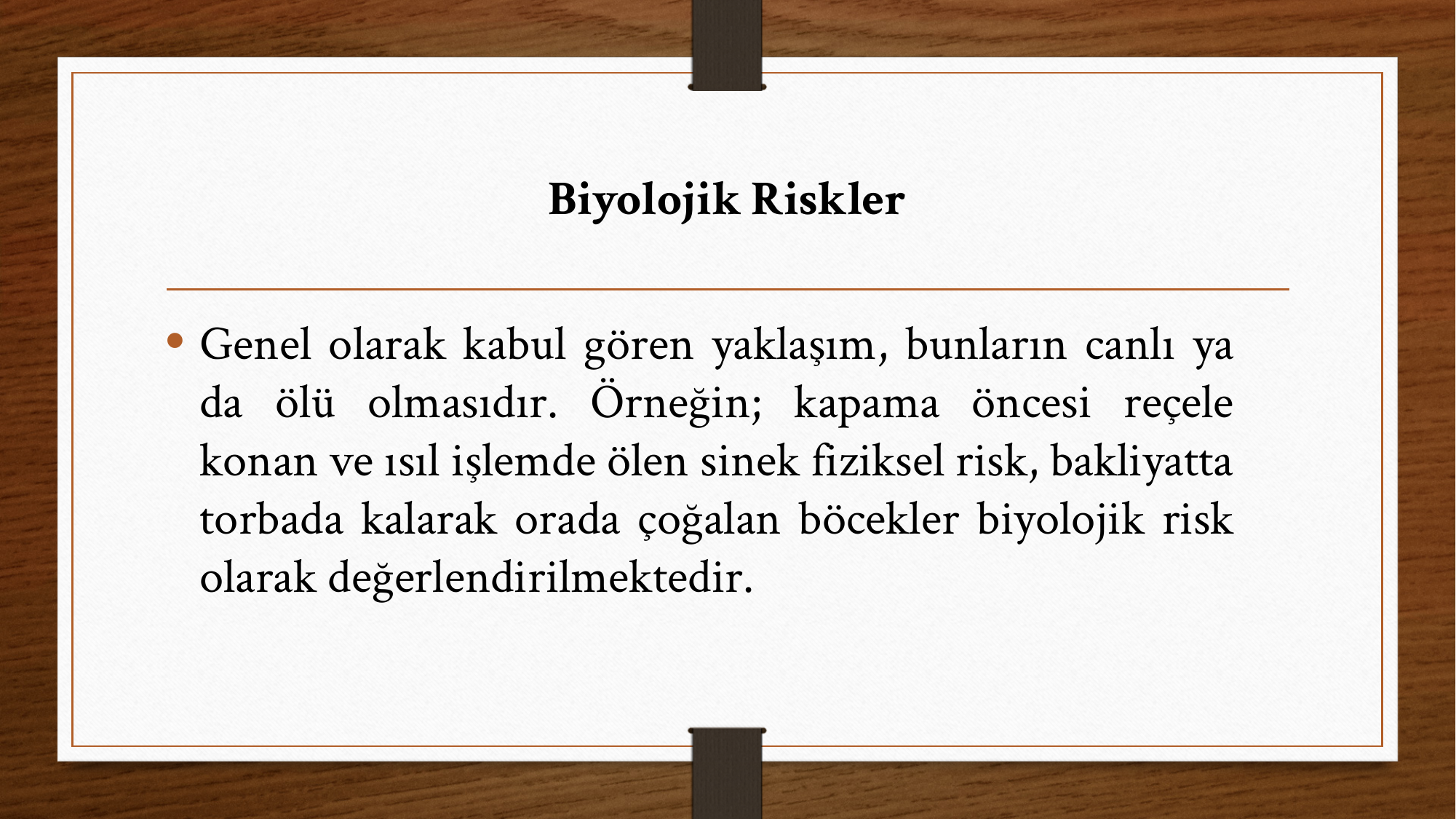

# Biyolojik Riskler
Genel olarak kabul gören yaklaşım, bunların canlı ya da ölü olmasıdır. Örneğin; kapama öncesi reçele konan ve ısıl işlemde ölen sinek fiziksel risk, bakliyatta torbada kalarak orada çoğalan böcekler biyolojik risk olarak değerlendirilmektedir.